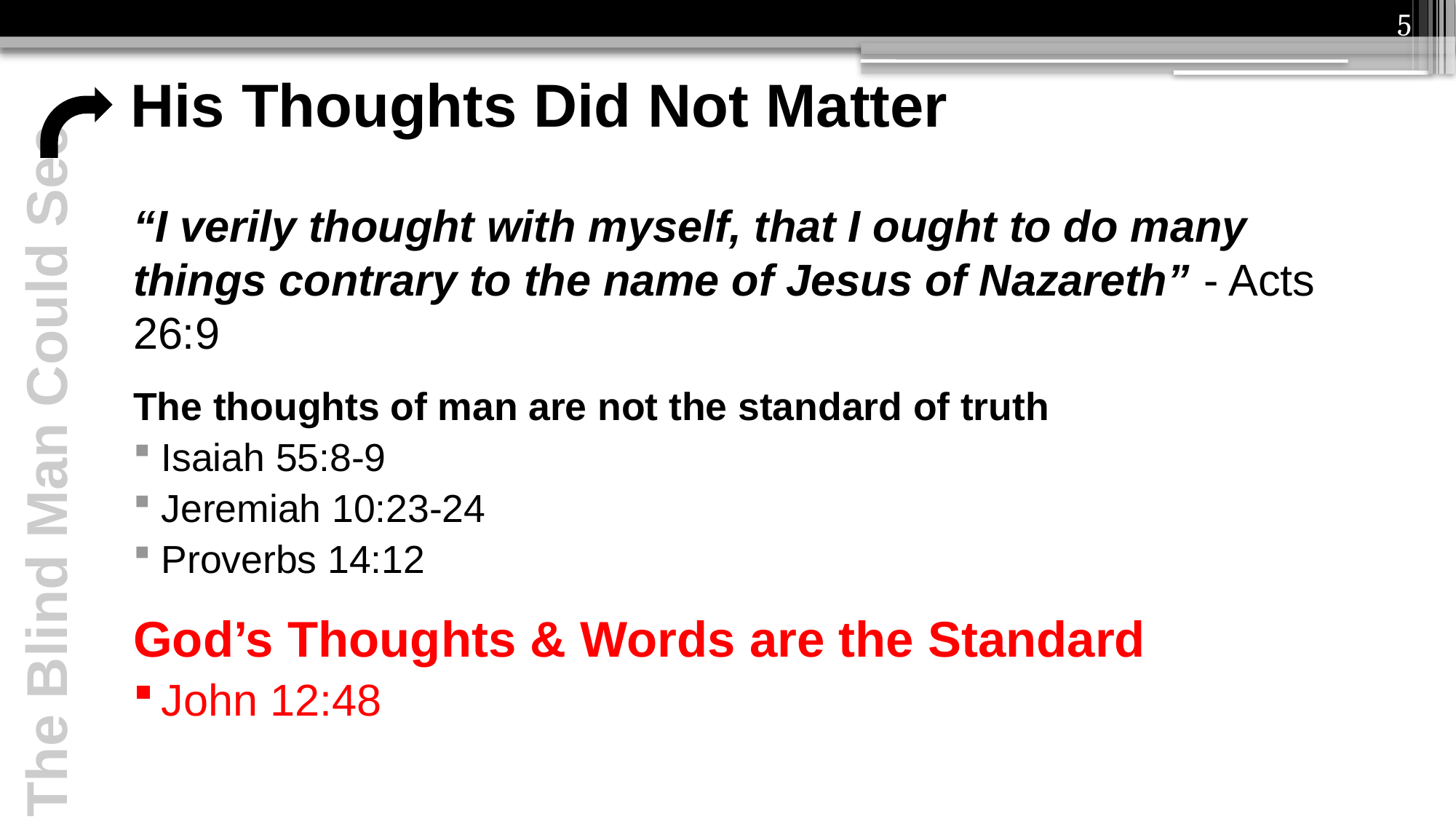

5
# His Thoughts Did Not Matter

“I verily thought with myself, that I ought to do many things contrary to the name of Jesus of Nazareth” - Acts 26:9

The thoughts of man are not the standard of truth
Isaiah 55:8-9
Jeremiah 10:23-24
Proverbs 14:12

God’s Thoughts & Words are the Standard
John 12:48

The Blind Man Could See